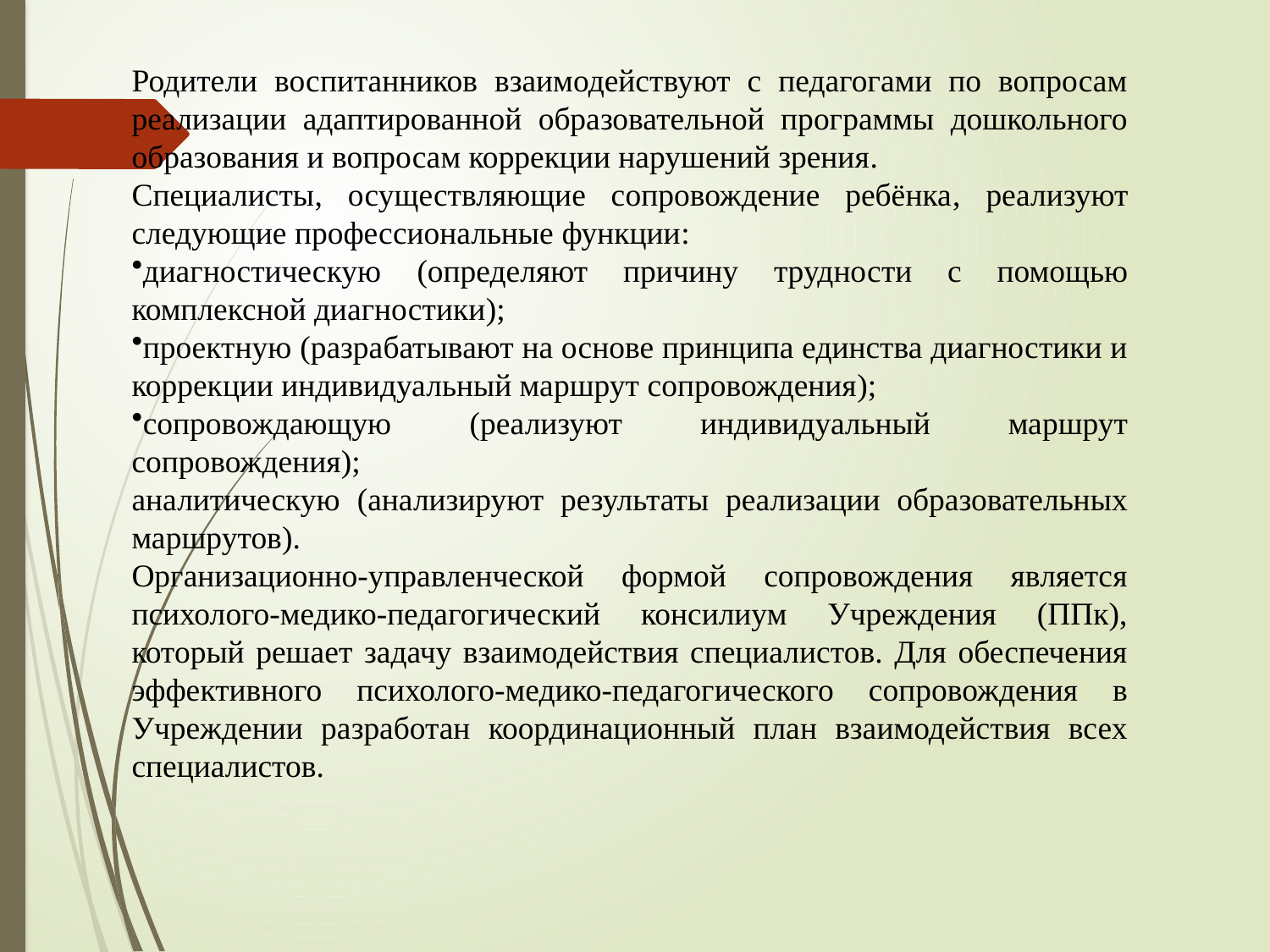

Родители воспитанников взаимодействуют с педагогами по вопросам реализации адаптированной образовательной программы дошкольного образования и вопросам коррекции нарушений зрения.
Специалисты, осуществляющие сопровождение ребёнка, реализуют следующие профессиональные функции:
диагностическую (определяют причину трудности с помощью комплексной диагностики);
проектную (разрабатывают на основе принципа единства диагностики и коррекции индивидуальный маршрут сопровождения);
сопровождающую (реализуют индивидуальный маршрут сопровождения);
аналитическую (анализируют результаты реализации образовательных маршрутов).
Организационно-управленческой формой сопровождения является психолого-медико-педагогический консилиум Учреждения (ППк), который решает задачу взаимодействия специалистов. Для обеспечения эффективного психолого-медико-педагогического сопровождения в Учреждении разработан координационный план взаимодействия всех специалистов.